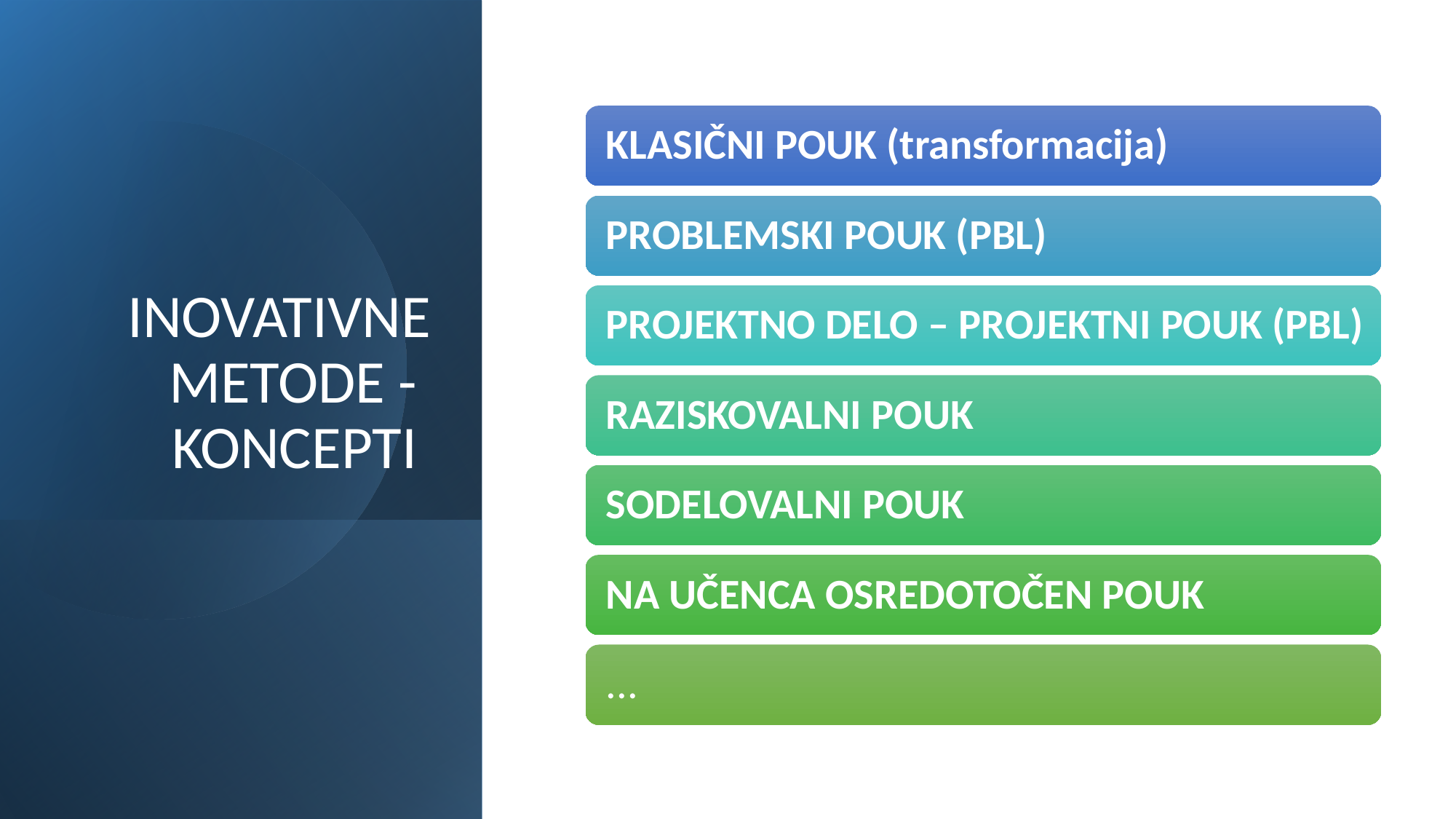

KLASIČNI POUK (transformacija)
PROBLEMSKI POUK (PBL)
PROJEKTNO DELO – PROJEKTNI POUK (PBL)
RAZISKOVALNI POUK
SODELOVALNI POUK
NA UČENCA OSREDOTOČEN POUK
...

# INOVATIVNE METODE -  KONCEPTI